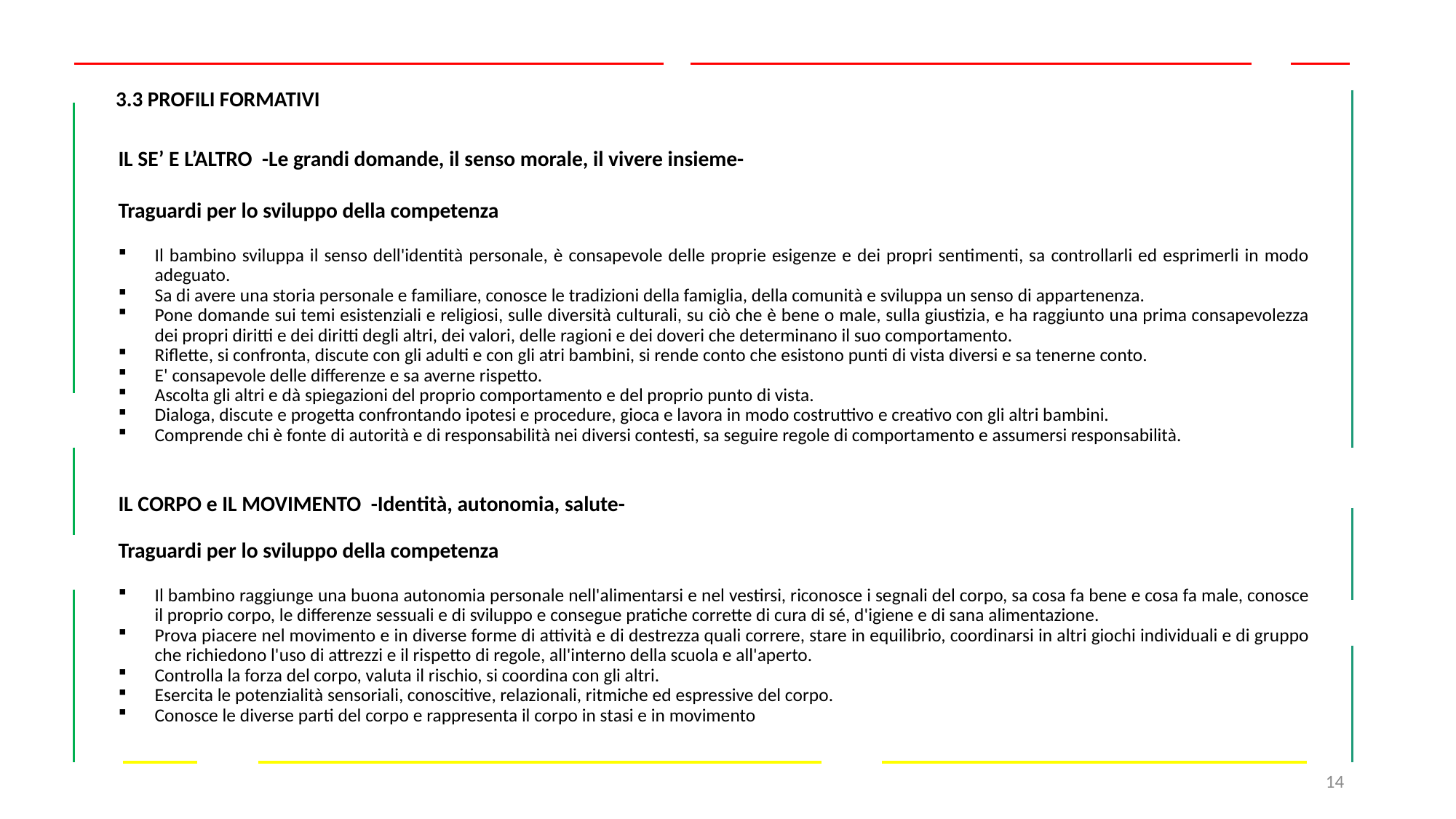

# 3.3 PROFILI FORMATIVI

IL SE’ E L’ALTRO  -Le grandi domande, il senso morale, il vivere insieme-

Traguardi per lo sviluppo della competenza

Il bambino sviluppa il senso dell'identità personale, è consapevole delle proprie esigenze e dei propri sentimenti, sa controllarli ed esprimerli in modo adeguato.
Sa di avere una storia personale e familiare, conosce le tradizioni della famiglia, della comunità e sviluppa un senso di appartenenza.
Pone domande sui temi esistenziali e religiosi, sulle diversità culturali, su ciò che è bene o male, sulla giustizia, e ha raggiunto una prima consapevolezza dei propri diritti e dei diritti degli altri, dei valori, delle ragioni e dei doveri che determinano il suo comportamento.
Riflette, si confronta, discute con gli adulti e con gli atri bambini, si rende conto che esistono punti di vista diversi e sa tenerne conto.
E' consapevole delle differenze e sa averne rispetto.
Ascolta gli altri e dà spiegazioni del proprio comportamento e del proprio punto di vista.
Dialoga, discute e progetta confrontando ipotesi e procedure, gioca e lavora in modo costruttivo e creativo con gli altri bambini.
Comprende chi è fonte di autorità e di responsabilità nei diversi contesti, sa seguire regole di comportamento e assumersi responsabilità.

IL CORPO e IL MOVIMENTO  -Identità, autonomia, salute-

Traguardi per lo sviluppo della competenza

Il bambino raggiunge una buona autonomia personale nell'alimentarsi e nel vestirsi, riconosce i segnali del corpo, sa cosa fa bene e cosa fa male, conosce il proprio corpo, le differenze sessuali e di sviluppo e consegue pratiche corrette di cura di sé, d'igiene e di sana alimentazione.
Prova piacere nel movimento e in diverse forme di attività e di destrezza quali correre, stare in equilibrio, coordinarsi in altri giochi individuali e di gruppo che richiedono l'uso di attrezzi e il rispetto di regole, all'interno della scuola e all'aperto.
Controlla la forza del corpo, valuta il rischio, si coordina con gli altri.
Esercita le potenzialità sensoriali, conoscitive, relazionali, ritmiche ed espressive del corpo.
Conosce le diverse parti del corpo e rappresenta il corpo in stasi e in movimento
14